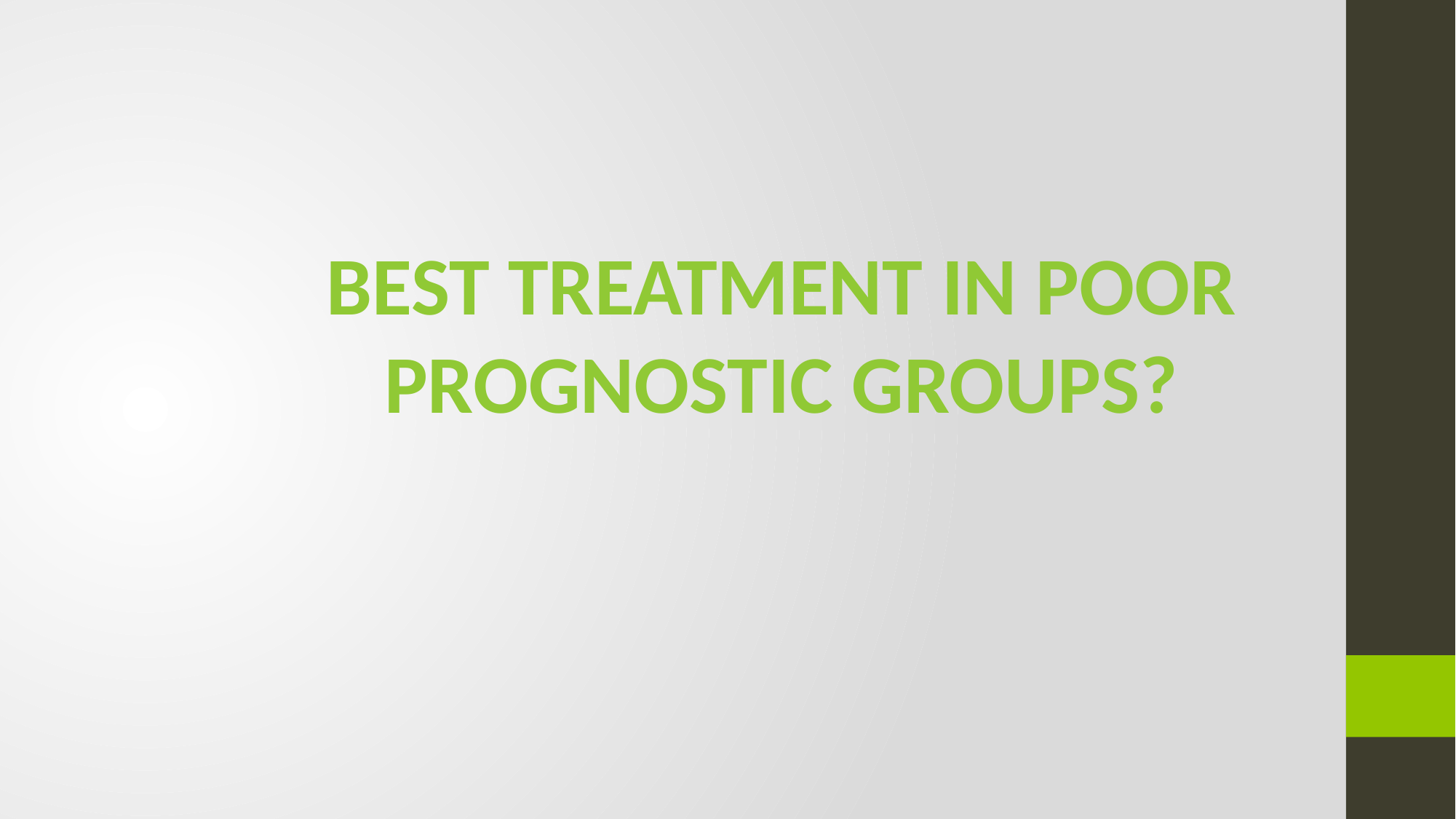

Best Treatment in poor prognostic groups?
#